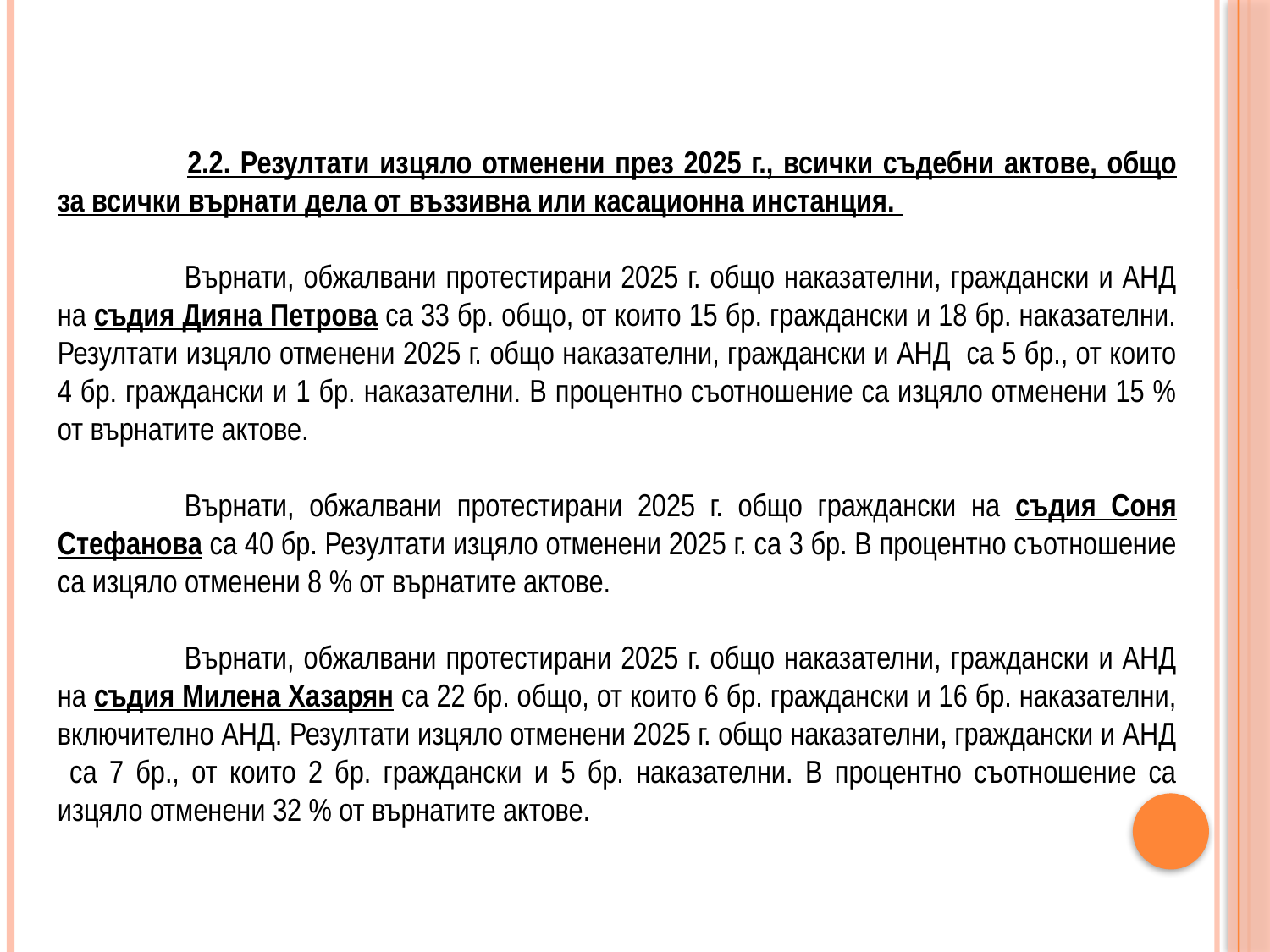

2.2. Резултати изцяло отменени през 2025 г., всички съдебни актове, общо за всички върнати дела от въззивна или касационна инстанция.

	Върнати, обжалвани протестирани 2025 г. общо наказателни, граждански и АНД на съдия Дияна Петрова са 33 бр. общо, от които 15 бр. граждански и 18 бр. наказателни. Резултати изцяло отменени 2025 г. общо наказателни, граждански и АНД  са 5 бр., от които 4 бр. граждански и 1 бр. наказателни. В процентно съотношение са изцяло отменени 15 % от върнатите актове.

	Върнати, обжалвани протестирани 2025 г. общо граждански на съдия Соня Стефанова са 40 бр. Резултати изцяло отменени 2025 г. са 3 бр. В процентно съотношение са изцяло отменени 8 % от върнатите актове.

	Върнати, обжалвани протестирани 2025 г. общо наказателни, граждански и АНД на съдия Милена Хазарян са 22 бр. общо, от които 6 бр. граждански и 16 бр. наказателни, включително АНД. Резултати изцяло отменени 2025 г. общо наказателни, граждански и АНД  са 7 бр., от които 2 бр. граждански и 5 бр. наказателни. В процентно съотношение са изцяло отменени 32 % от върнатите актове.